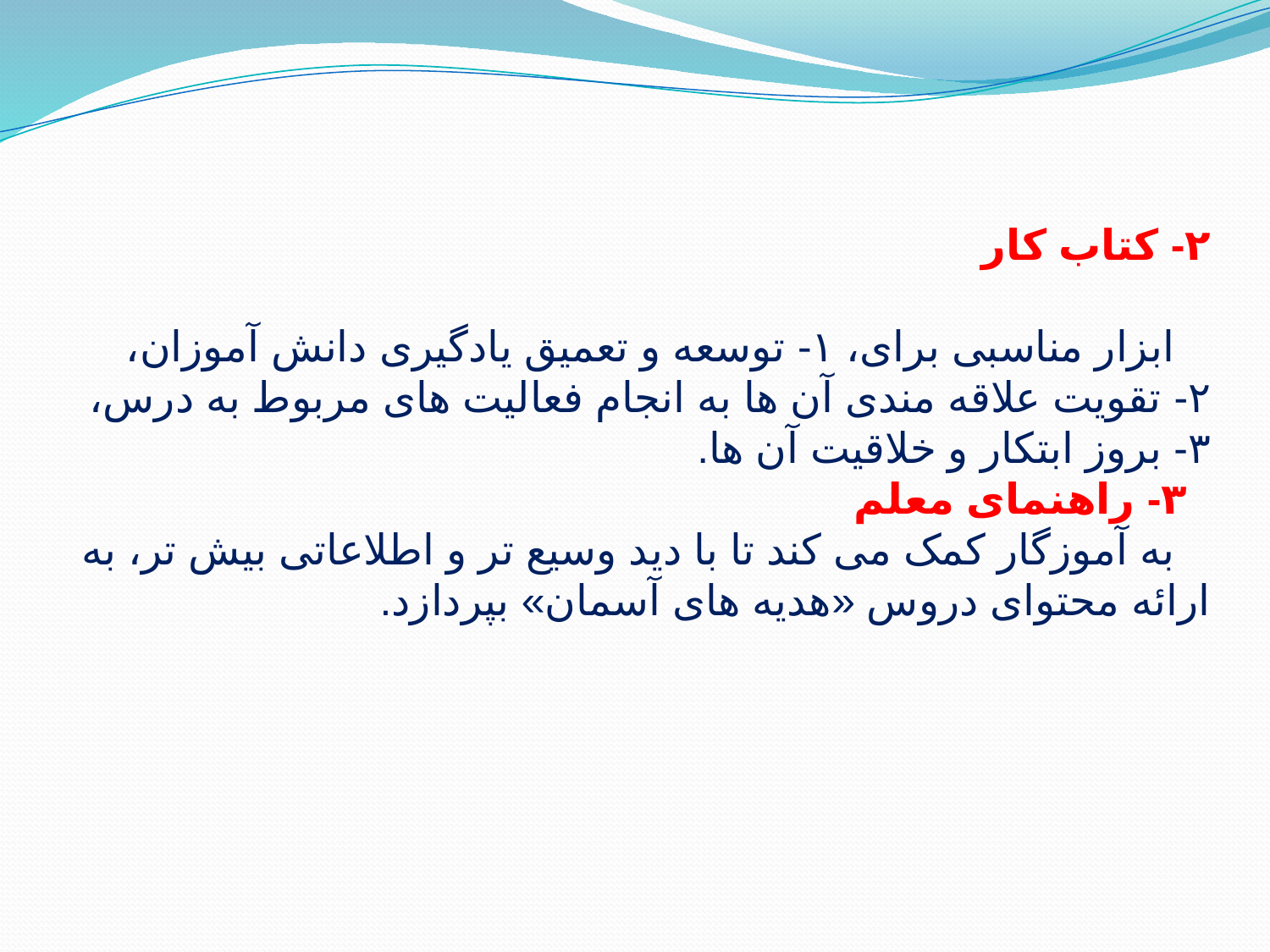

# ۲- کتاب کار    ابزار مناسبی برای، ۱- توسعه و تعمیق یادگیری دانش آموزان، ۲- تقویت علاقه مندی آن ها به انجام فعالیت های مربوط به درس، ۳- بروز ابتکار و خلاقیت آن ها.   ۳- راهنمای معلم    به آموزگار کمک می کند تا با دید وسیع تر و اطلاعاتی بیش تر، به ارائه محتوای دروس «هدیه های آسمان» بپردازد.